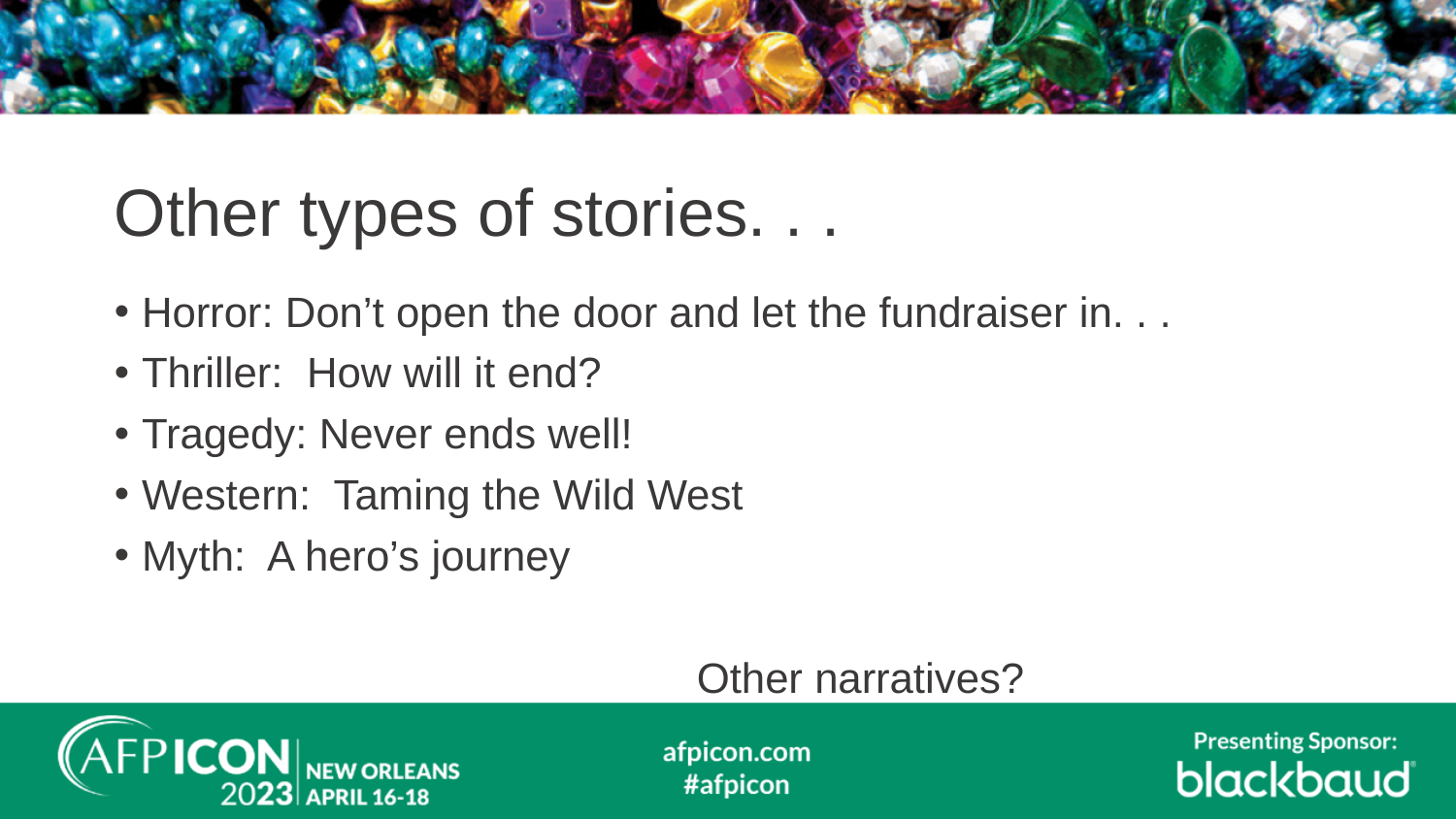

# Other types of stories. . .
Horror: Don’t open the door and let the fundraiser in. . .
Thriller:  How will it end?
Tragedy: Never ends well!
Western:  Taming the Wild West
Myth:  A hero’s journey

				Other narratives?